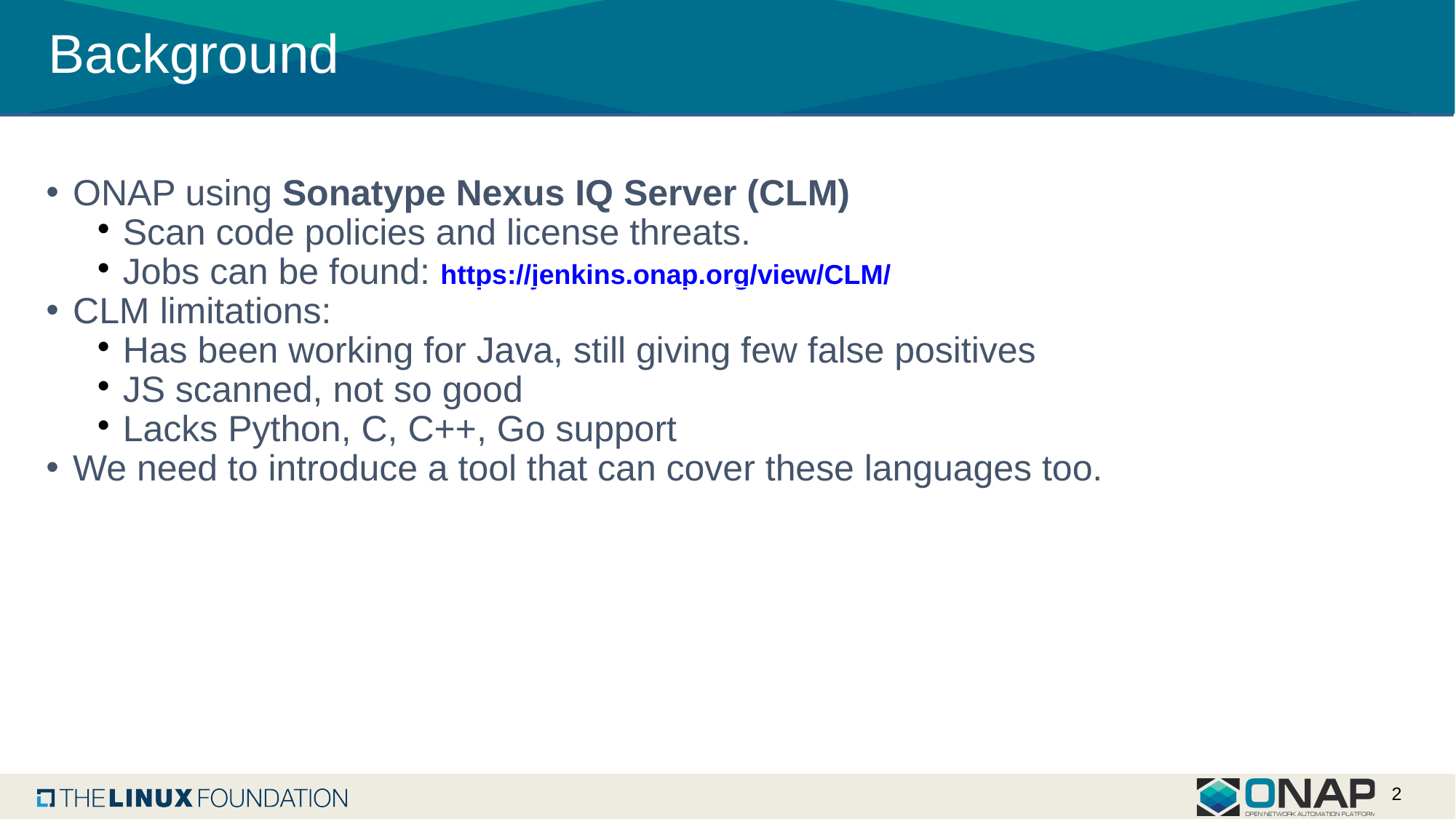

Background
ONAP using Sonatype Nexus IQ Server (CLM)
Scan code policies and license threats.
Jobs can be found: https://jenkins.onap.org/view/CLM/
CLM limitations:
Has been working for Java, still giving few false positives
JS scanned, not so good
Lacks Python, C, C++, Go support
We need to introduce a tool that can cover these languages too.
2